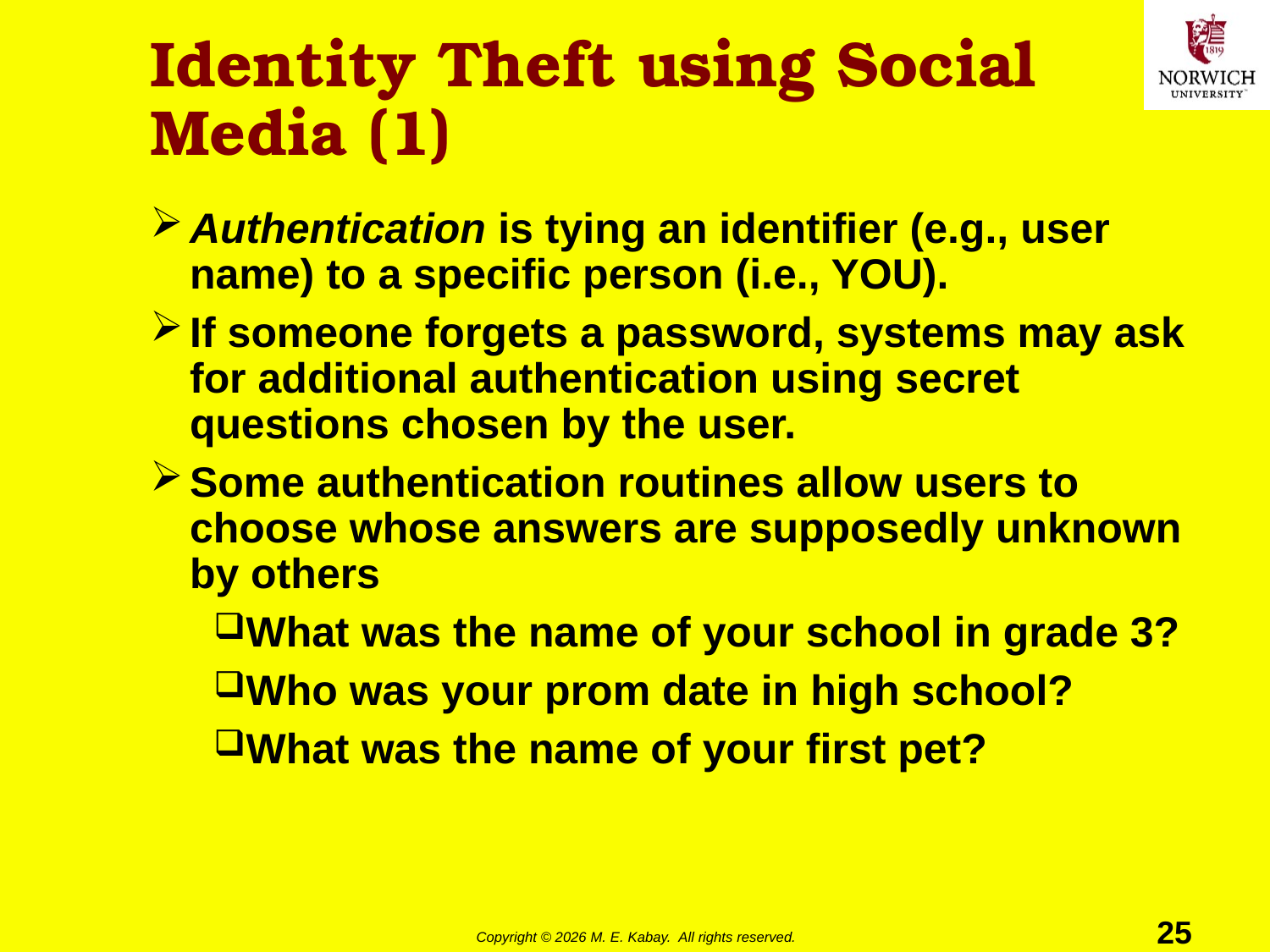

# Identity Theft using Social Media (1)
Authentication is tying an identifier (e.g., user name) to a specific person (i.e., YOU).
If someone forgets a password, systems may ask for additional authentication using secret questions chosen by the user.
Some authentication routines allow users to choose whose answers are supposedly unknown by others
What was the name of your school in grade 3?
Who was your prom date in high school?
What was the name of your first pet?